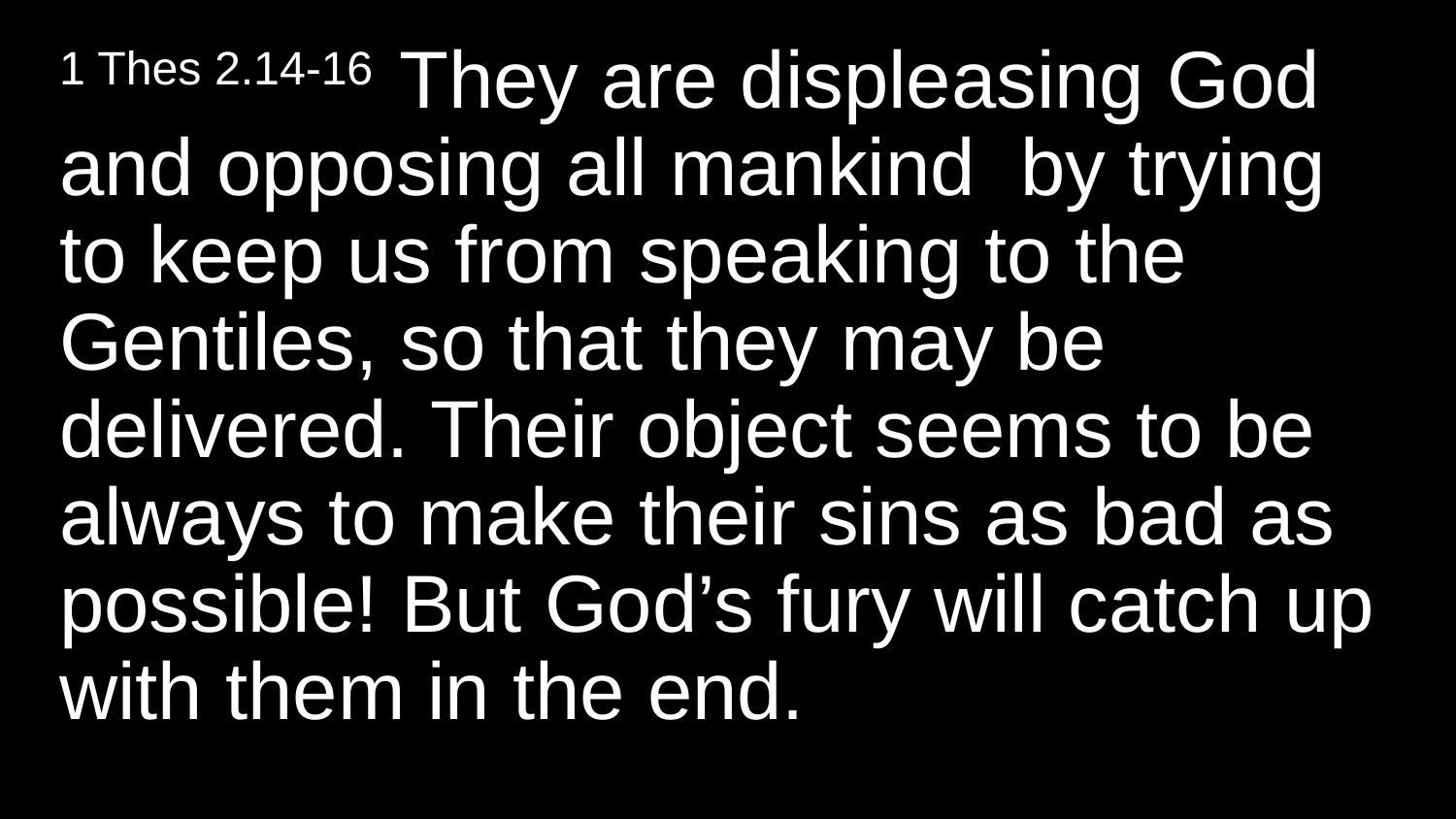

1 Thes 2.14-16  They are displeasing God and opposing all mankind  by trying to keep us from speaking to the Gentiles, so that they may be delivered. Their object seems to be always to make their sins as bad as possible! But God’s fury will catch up with them in the end.